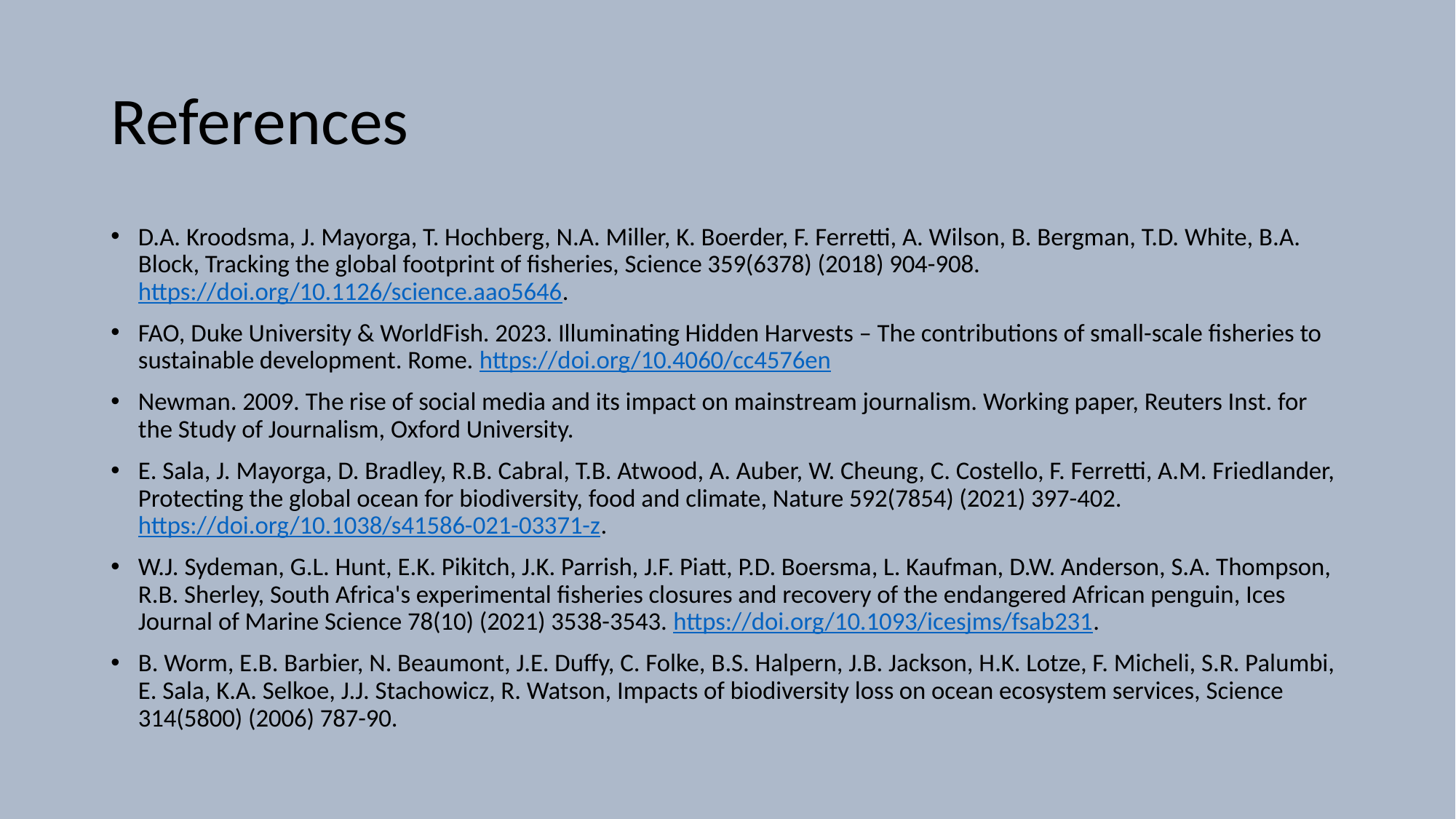

# References
D.A. Kroodsma, J. Mayorga, T. Hochberg, N.A. Miller, K. Boerder, F. Ferretti, A. Wilson, B. Bergman, T.D. White, B.A. Block, Tracking the global footprint of fisheries, Science 359(6378) (2018) 904-908. https://doi.org/10.1126/science.aao5646.
FAO, Duke University & WorldFish. 2023. Illuminating Hidden Harvests – The contributions of small-scale fisheries to sustainable development. Rome. https://doi.org/10.4060/cc4576en
Newman. 2009. The rise of social media and its impact on mainstream journalism. Working paper, Reuters Inst. for the Study of Journalism, Oxford University.
E. Sala, J. Mayorga, D. Bradley, R.B. Cabral, T.B. Atwood, A. Auber, W. Cheung, C. Costello, F. Ferretti, A.M. Friedlander, Protecting the global ocean for biodiversity, food and climate, Nature 592(7854) (2021) 397-402. https://doi.org/10.1038/s41586-021-03371-z.
W.J. Sydeman, G.L. Hunt, E.K. Pikitch, J.K. Parrish, J.F. Piatt, P.D. Boersma, L. Kaufman, D.W. Anderson, S.A. Thompson, R.B. Sherley, South Africa's experimental fisheries closures and recovery of the endangered African penguin, Ices Journal of Marine Science 78(10) (2021) 3538-3543. https://doi.org/10.1093/icesjms/fsab231.
B. Worm, E.B. Barbier, N. Beaumont, J.E. Duffy, C. Folke, B.S. Halpern, J.B. Jackson, H.K. Lotze, F. Micheli, S.R. Palumbi, E. Sala, K.A. Selkoe, J.J. Stachowicz, R. Watson, Impacts of biodiversity loss on ocean ecosystem services, Science 314(5800) (2006) 787-90.